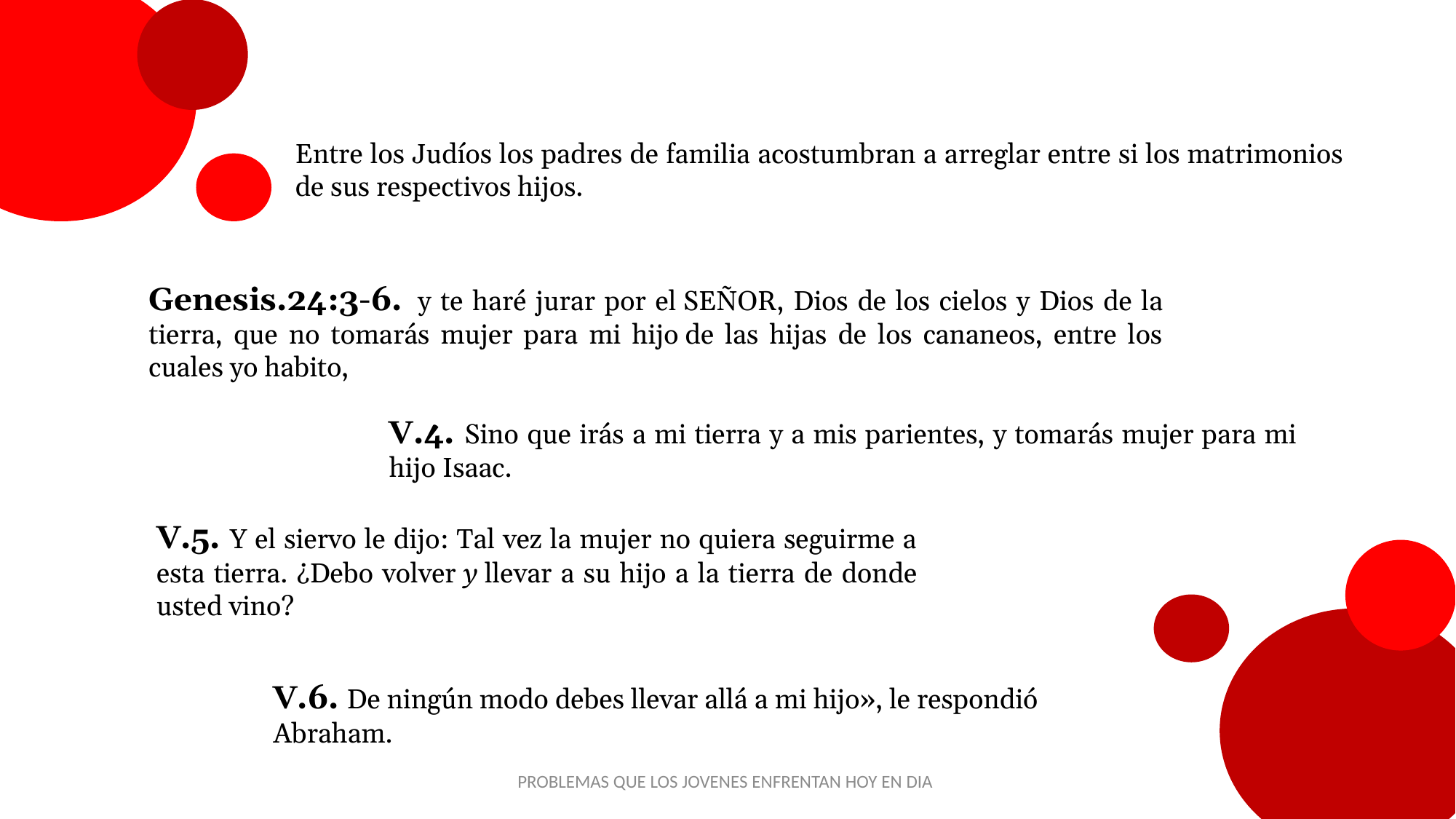

Entre los Judíos los padres de familia acostumbran a arreglar entre si los matrimonios de sus respectivos hijos.

Genesis.24:3-6.  y te haré jurar por el Señor, Dios de los cielos y Dios de la tierra, que no tomarás mujer para mi hijo de las hijas de los cananeos, entre los cuales yo habito,
V.4. Sino que irás a mi tierra y a mis parientes, y tomarás mujer para mi hijo Isaac.
V.5. Y el siervo le dijo: Tal vez la mujer no quiera seguirme a esta tierra. ¿Debo volver y llevar a su hijo a la tierra de donde usted vino?

V.6. De ningún modo debes llevar allá a mi hijo», le respondió Abraham.
PROBLEMAS QUE LOS JOVENES ENFRENTAN HOY EN DIA
4